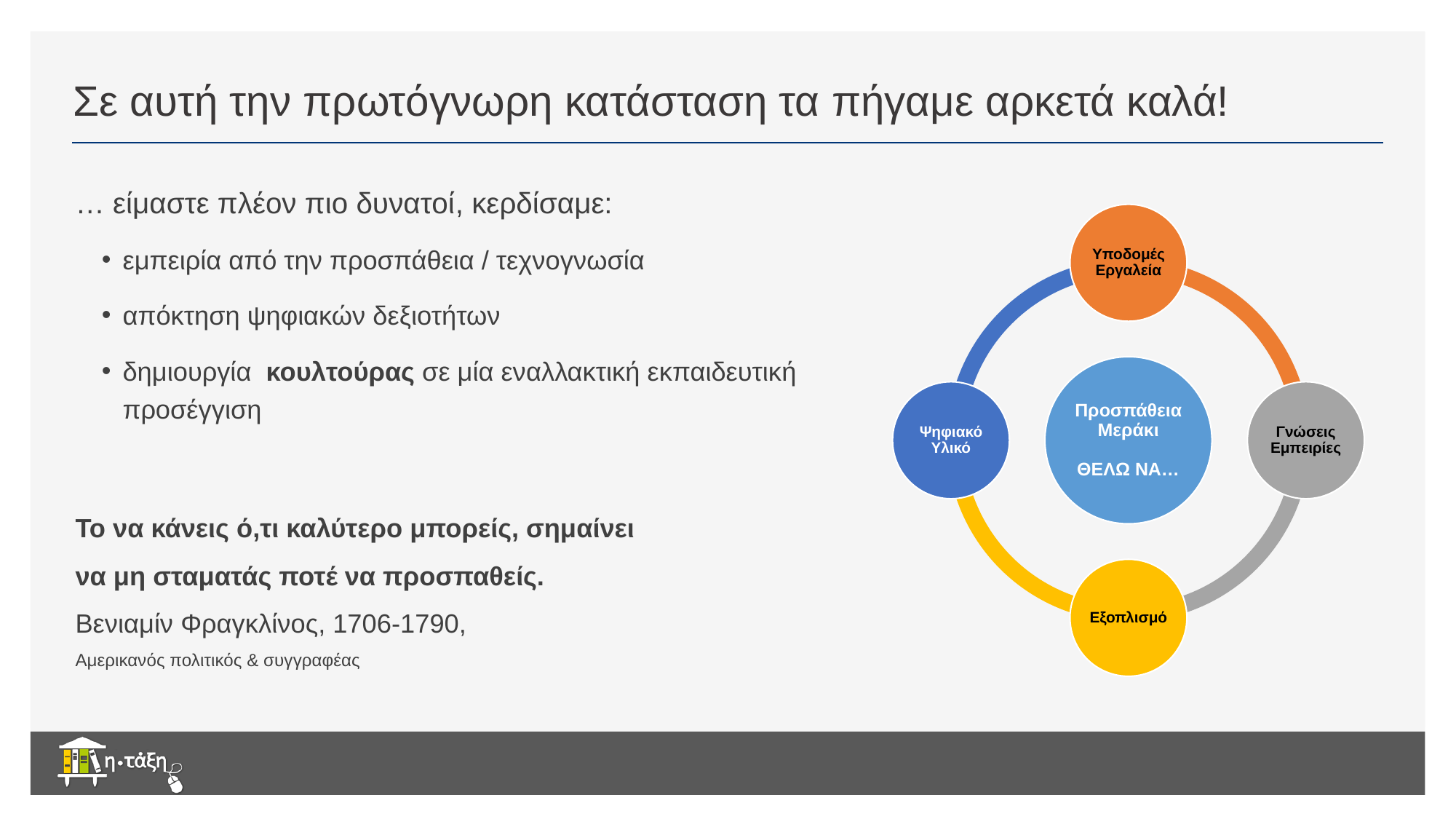

# Σε αυτή την πρωτόγνωρη κατάσταση τα πήγαμε αρκετά καλά!
… είμαστε πλέον πιο δυνατοί, κερδίσαμε:
εμπειρία από την προσπάθεια / τεχνογνωσία
απόκτηση ψηφιακών δεξιοτήτων
δημιουργία  κουλτούρας σε μία εναλλακτική εκπαιδευτική προσέγγιση
Το να κάνεις ό,τι καλύτερο μπορείς, σημαίνει
να μη σταματάς ποτέ να προσπαθείς.
Βενιαμίν Φραγκλίνος, 1706-1790, 
Αμερικανός πολιτικός & συγγραφέας
Προσπάθεια
Μεράκι
ΘΕΛΩ ΝΑ…
Υποδομές Εργαλεία
Γνώσεις Εμπειρίες
Εξοπλισμό
Ψηφιακό Υλικό